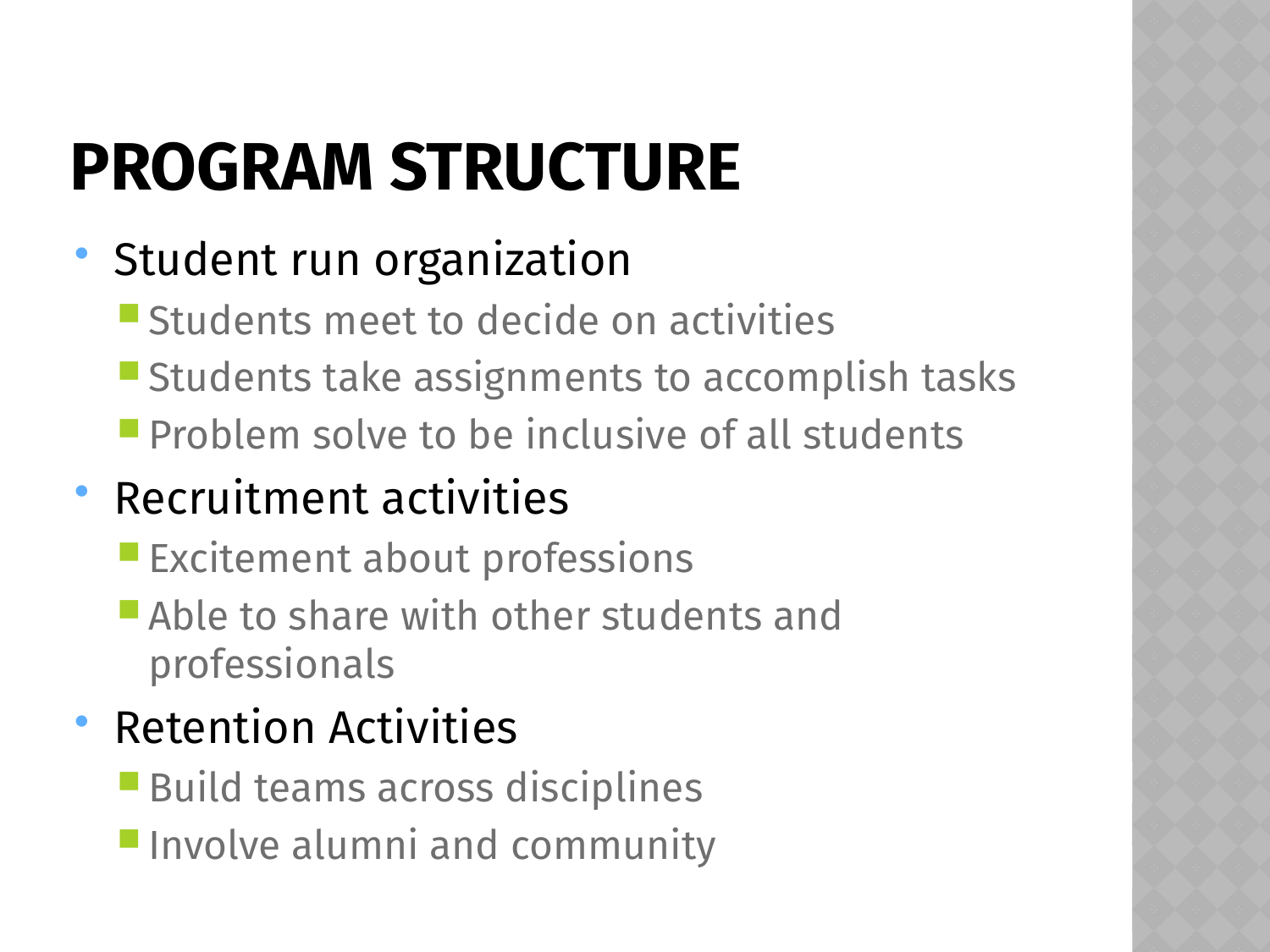

# Program Structure
Student run organization
Students meet to decide on activities
Students take assignments to accomplish tasks
Problem solve to be inclusive of all students
Recruitment activities
Excitement about professions
Able to share with other students and professionals
Retention Activities
Build teams across disciplines
Involve alumni and community